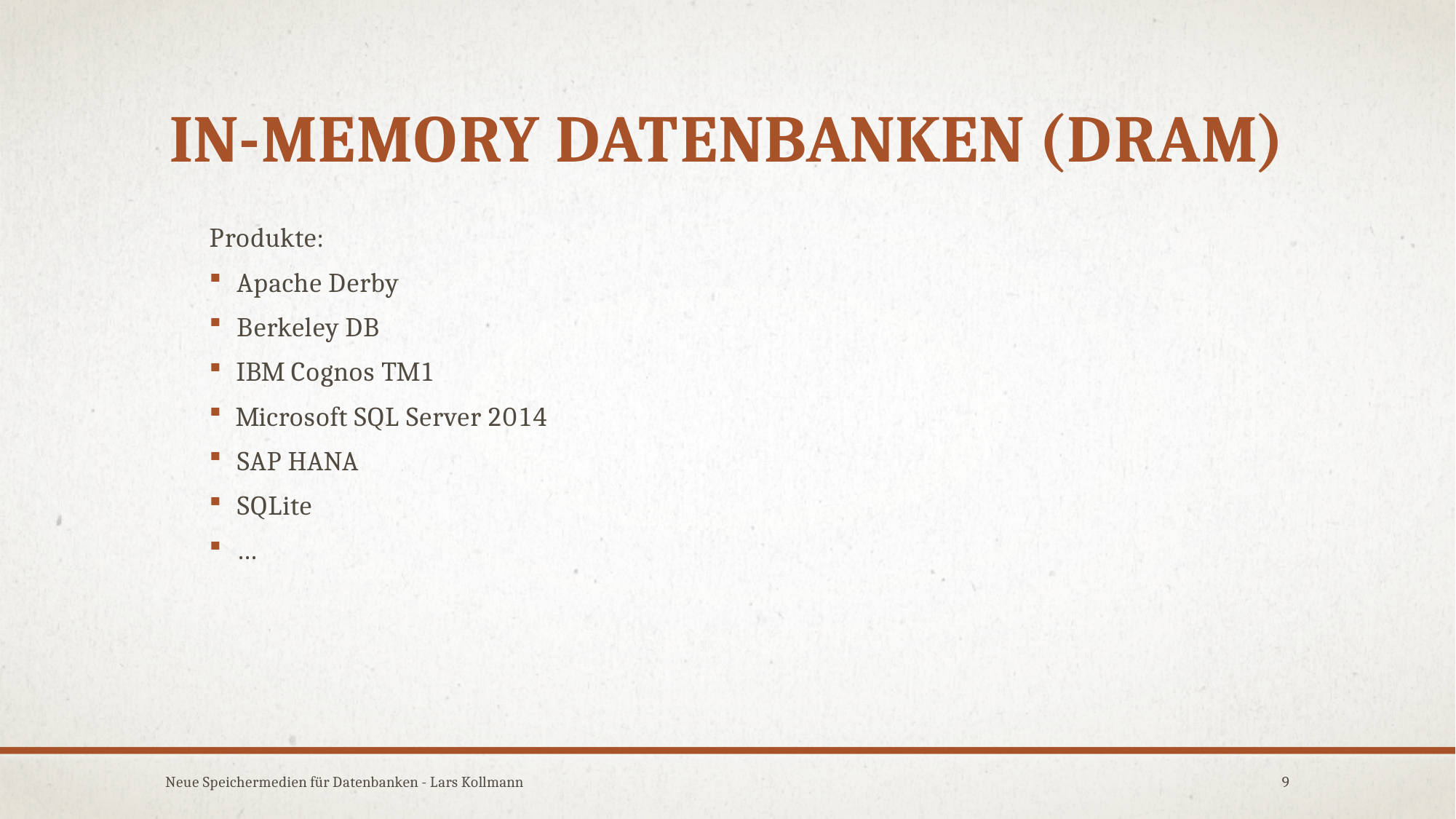

# In-memory Datenbanken (DRAM)
Produkte:
Apache Derby
Berkeley DB
IBM Cognos TM1
Microsoft SQL Server 2014
SAP HANA
SQLite
…
Neue Speichermedien für Datenbanken - Lars Kollmann
9